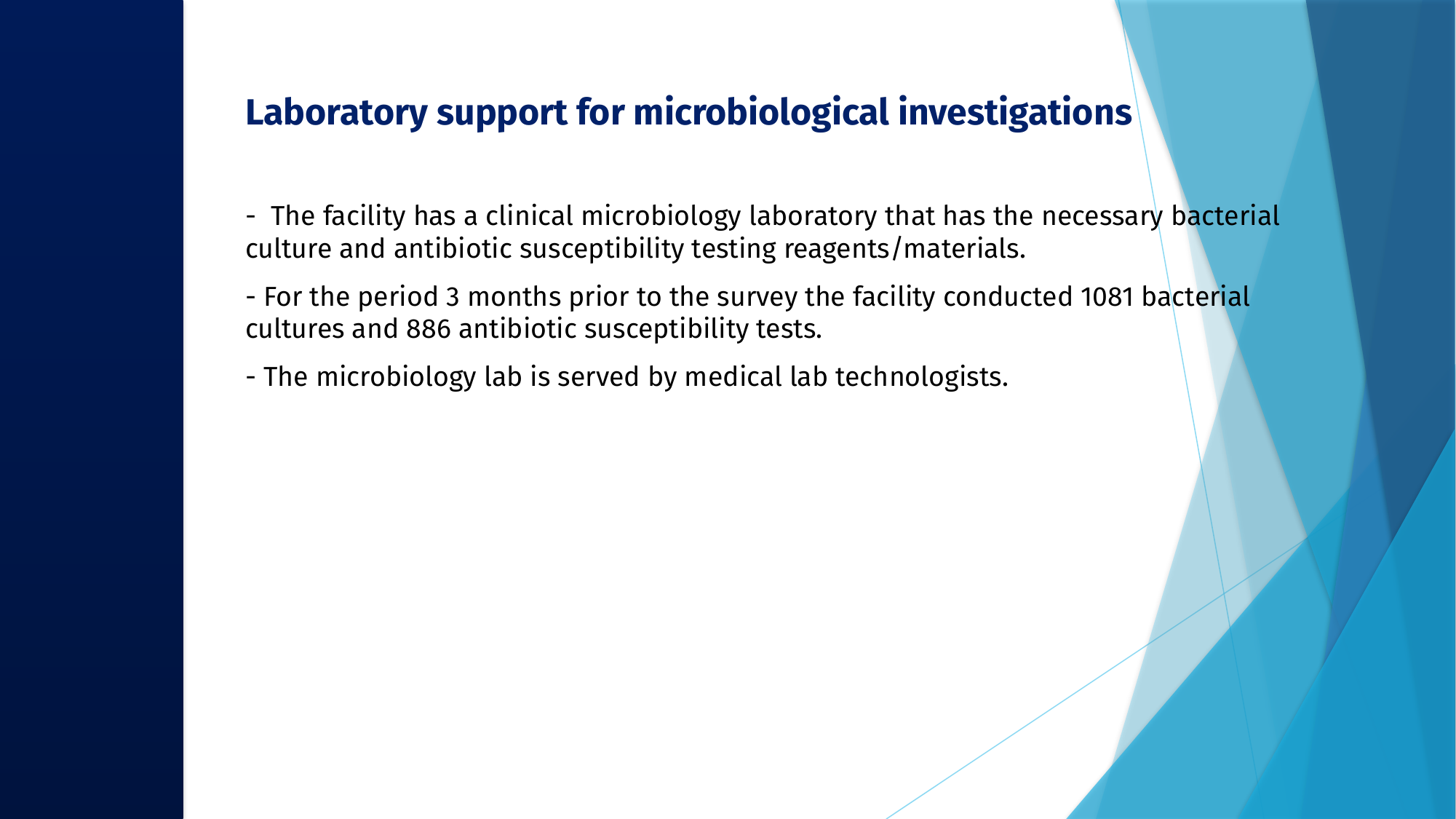

# Laboratory support for microbiological investigations
-  The facility has a clinical microbiology laboratory that has the necessary bacterial culture and antibiotic susceptibility testing reagents/materials.
- For the period 3 months prior to the survey the facility conducted 1081 bacterial cultures and 886 antibiotic susceptibility tests.
- The microbiology lab is served by medical lab technologists.